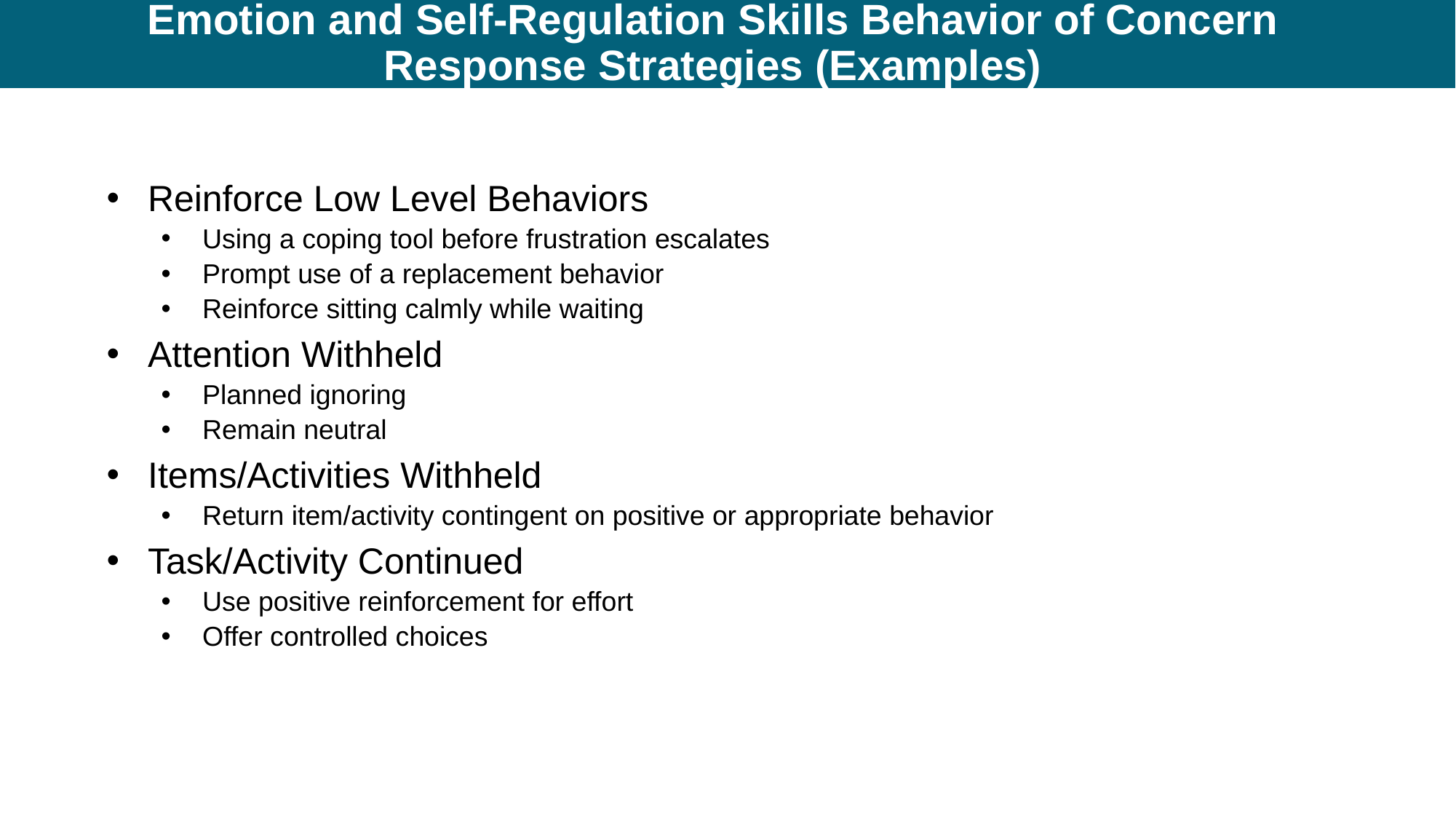

# Emotion and Self-Regulation Skills Behavior of Concern Response Strategies (Examples)
Reinforce Low Level Behaviors
Using a coping tool before frustration escalates
Prompt use of a replacement behavior
Reinforce sitting calmly while waiting
Attention Withheld
Planned ignoring
Remain neutral
Items/Activities Withheld
Return item/activity contingent on positive or appropriate behavior
Task/Activity Continued
Use positive reinforcement for effort
Offer controlled choices